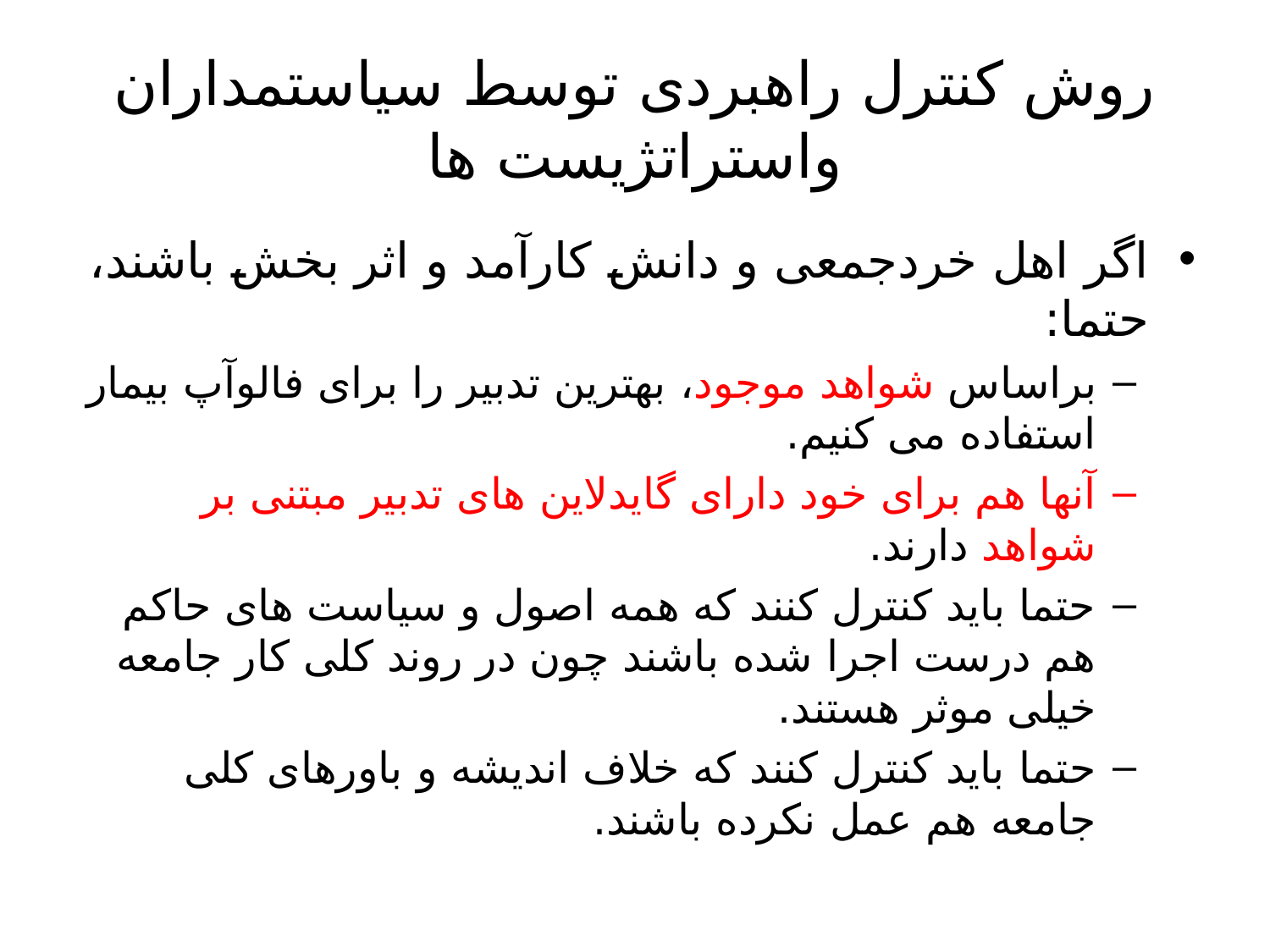

# روش کنترل راهبردی توسط سیاستمداران واستراتژیست ها
اگر اهل خردجمعی و دانش کارآمد و اثر بخش باشند، حتما:
براساس شواهد موجود، بهترین تدبیر را برای فالوآپ بیمار استفاده می کنیم.
آنها هم برای خود دارای گایدلاین های تدبیر مبتنی بر شواهد دارند.
حتما باید کنترل کنند که همه اصول و سیاست های حاکم هم درست اجرا شده باشند چون در روند کلی کار جامعه خیلی موثر هستند.
حتما باید کنترل کنند که خلاف اندیشه و باورهای کلی جامعه هم عمل نکرده باشند.